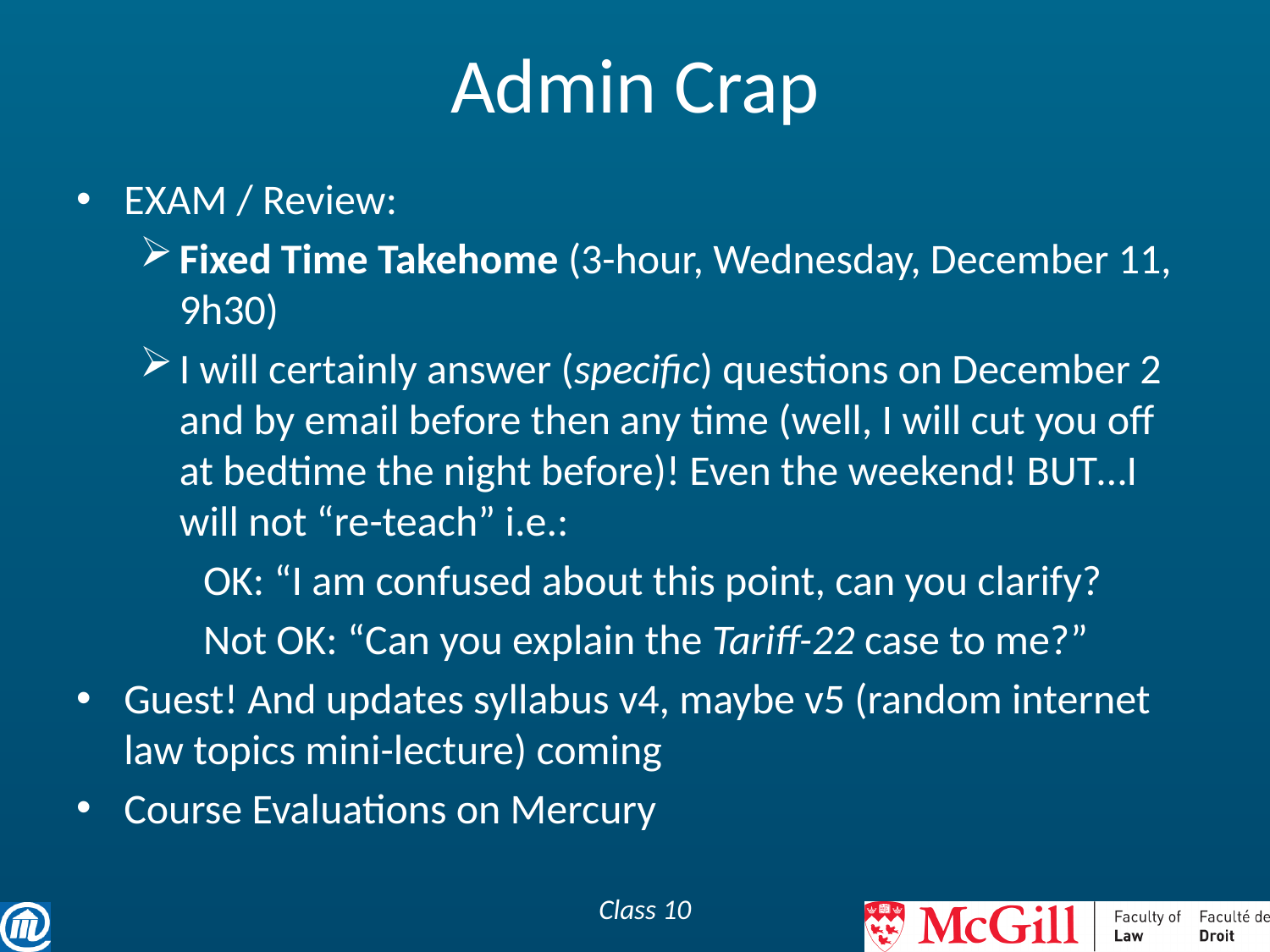

# Admin Crap
EXAM / Review:
Fixed Time Takehome (3-hour, Wednesday, December 11, 9h30)
I will certainly answer (specific) questions on December 2 and by email before then any time (well, I will cut you off at bedtime the night before)! Even the weekend! BUT…I will not “re-teach” i.e.:
OK: “I am confused about this point, can you clarify?
Not OK: “Can you explain the Tariff-22 case to me?”
Guest! And updates syllabus v4, maybe v5 (random internet law topics mini-lecture) coming
Course Evaluations on Mercury

Class 10